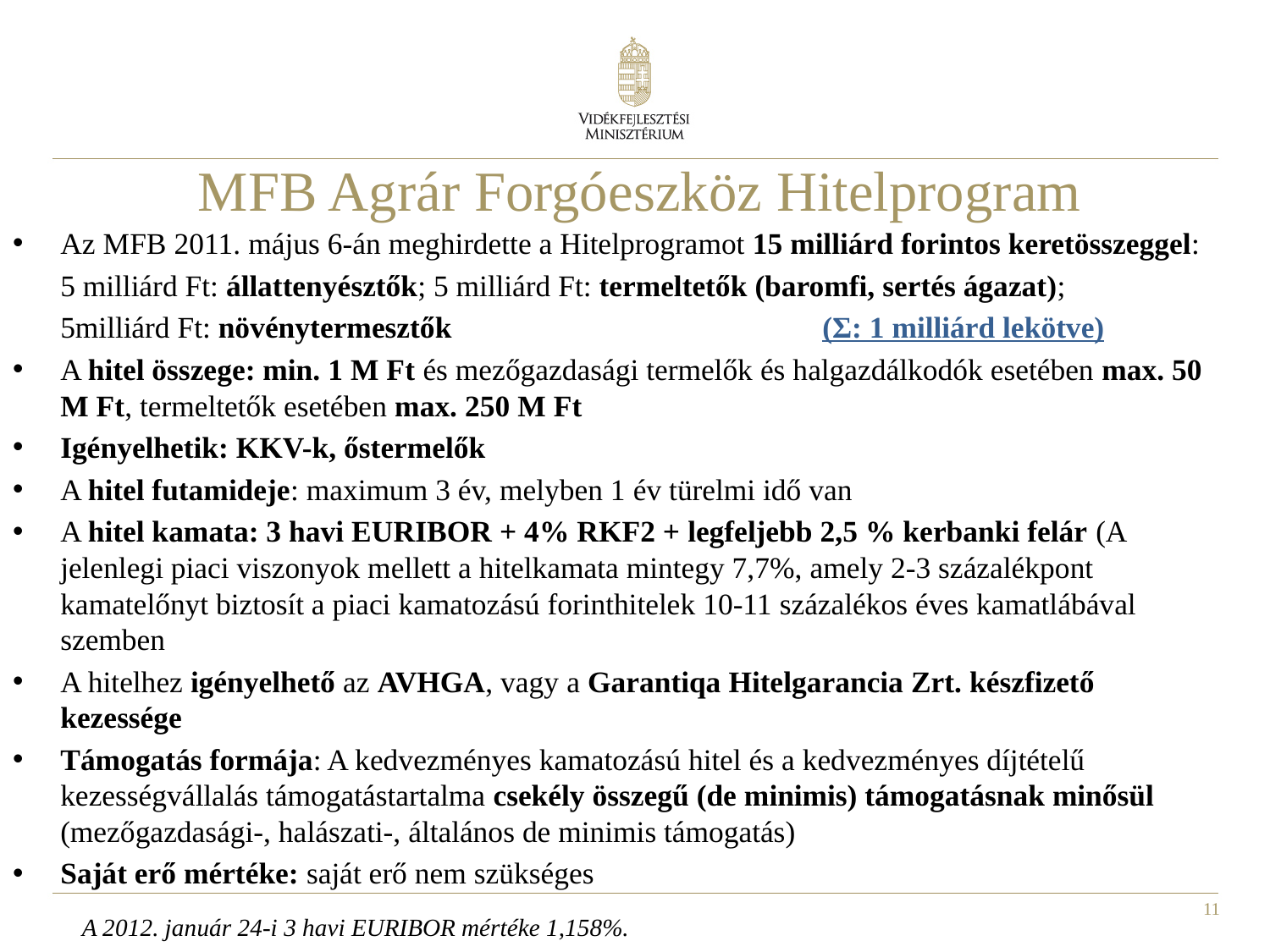

# MFB Agrár Forgóeszköz Hitelprogram
Az MFB 2011. május 6-án meghirdette a Hitelprogramot 15 milliárd forintos keretösszeggel:
	5 milliárd Ft: állattenyésztők; 5 milliárd Ft: termeltetők (baromfi, sertés ágazat);
	5milliárd Ft: növénytermesztők			(Σ: 1 milliárd lekötve)
A hitel összege: min. 1 M Ft és mezőgazdasági termelők és halgazdálkodók esetében max. 50 M Ft, termeltetők esetében max. 250 M Ft
Igényelhetik: KKV-k, őstermelők
A hitel futamideje: maximum 3 év, melyben 1 év türelmi idő van
A hitel kamata: 3 havi EURIBOR + 4% RKF2 + legfeljebb 2,5 % kerbanki felár (A jelenlegi piaci viszonyok mellett a hitelkamata mintegy 7,7%, amely 2-3 százalékpont kamatelőnyt biztosít a piaci kamatozású forinthitelek 10-11 százalékos éves kamatlábával szemben
A hitelhez igényelhető az AVHGA, vagy a Garantiqa Hitelgarancia Zrt. készfizető kezessége
Támogatás formája: A kedvezményes kamatozású hitel és a kedvezményes díjtételű kezességvállalás támogatástartalma csekély összegű (de minimis) támogatásnak minősül (mezőgazdasági-, halászati-, általános de minimis támogatás)
Saját erő mértéke: saját erő nem szükséges

A 2012. január 24-i 3 havi EURIBOR mértéke 1,158%.